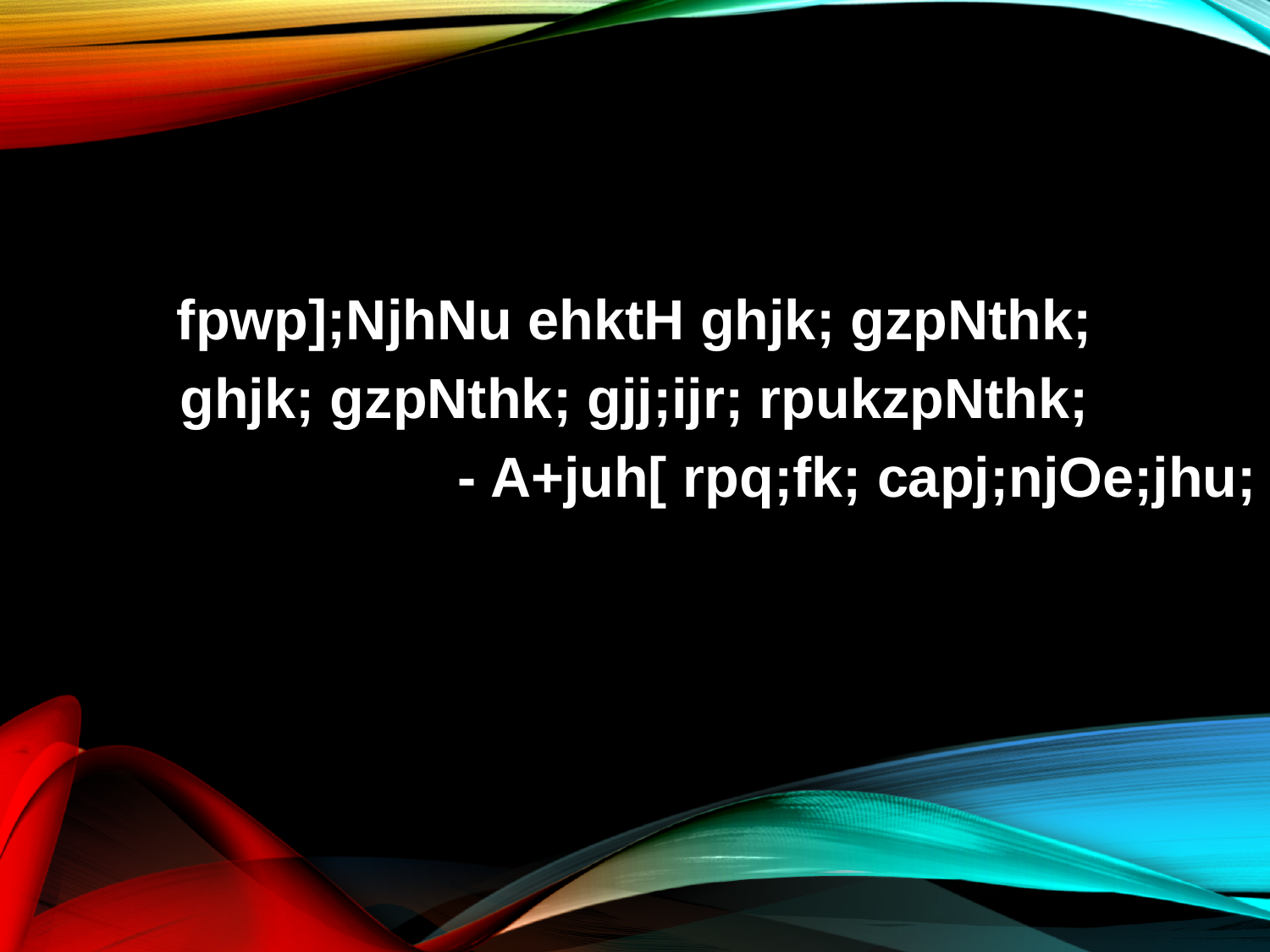

fpwp];NjhNu ehktH ghjk; gzpNthk;
ghjk; gzpNthk; gjj;ijr; rpukzpNthk;
- A+juh[ rpq;fk; capj;njOe;jhu;